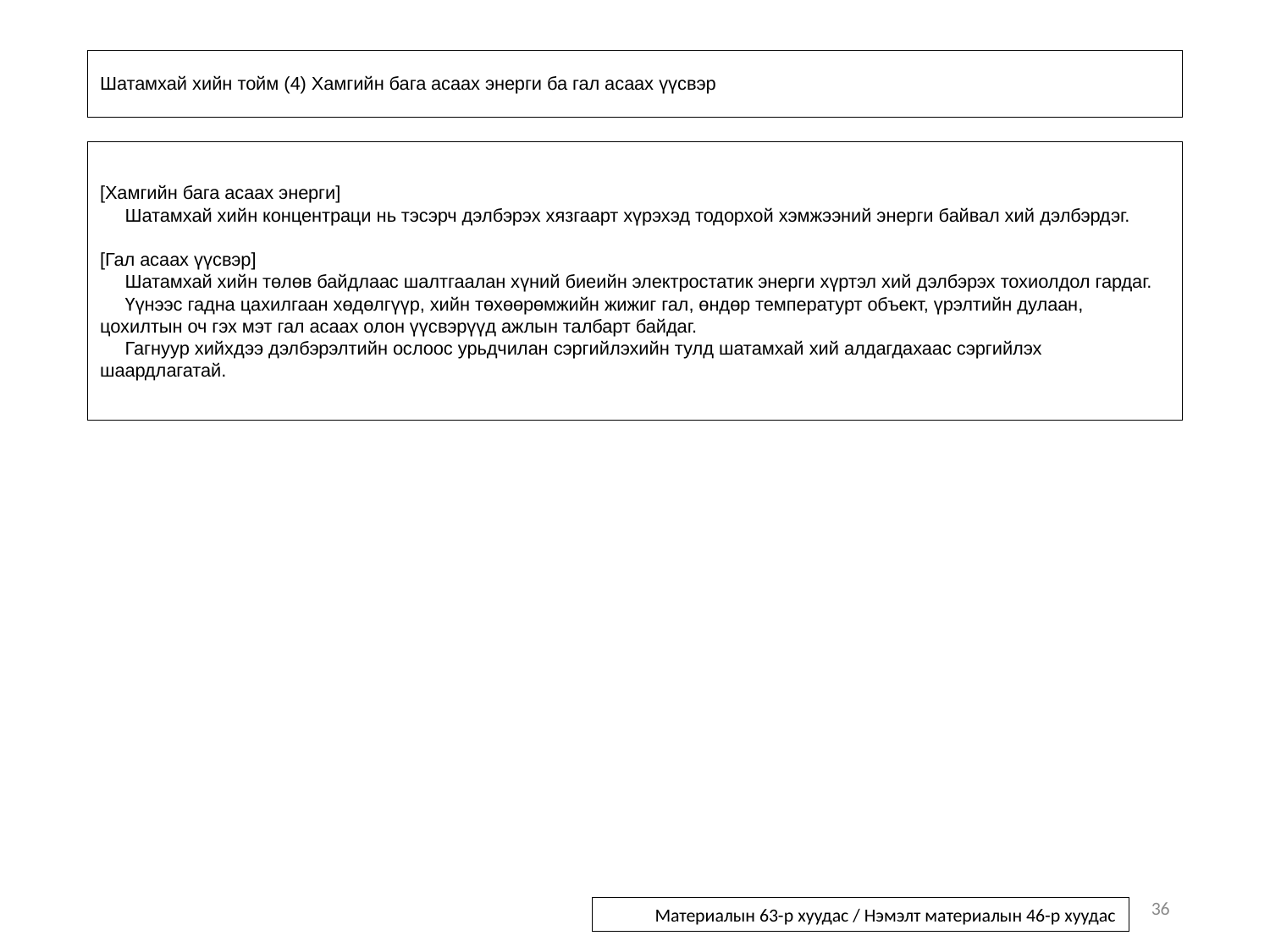

# Шатамхай хийн тойм (4) Хамгийн бага асаах энерги ба гал асаах үүсвэр
[Хамгийн бага асаах энерги]
Шатамхай хийн концентраци нь тэсэрч дэлбэрэх хязгаарт хүрэхэд тодорхой хэмжээний энерги байвал хий дэлбэрдэг.

[Гал асаах үүсвэр]
Шатамхай хийн төлөв байдлаас шалтгаалан хүний биеийн электростатик энерги хүртэл хий дэлбэрэх тохиолдол гардаг.
Үүнээс гадна цахилгаан хөдөлгүүр, хийн төхөөрөмжийн жижиг гал, өндөр температурт объект, үрэлтийн дулаан, цохилтын оч гэх мэт гал асаах олон үүсвэрүүд ажлын талбарт байдаг.
Гагнуур хийхдээ дэлбэрэлтийн ослоос урьдчилан сэргийлэхийн тулд шатамхай хий алдагдахаас сэргийлэх шаардлагатай.
36
Материалын 63-р хуудас / Нэмэлт материалын 46-р хуудас